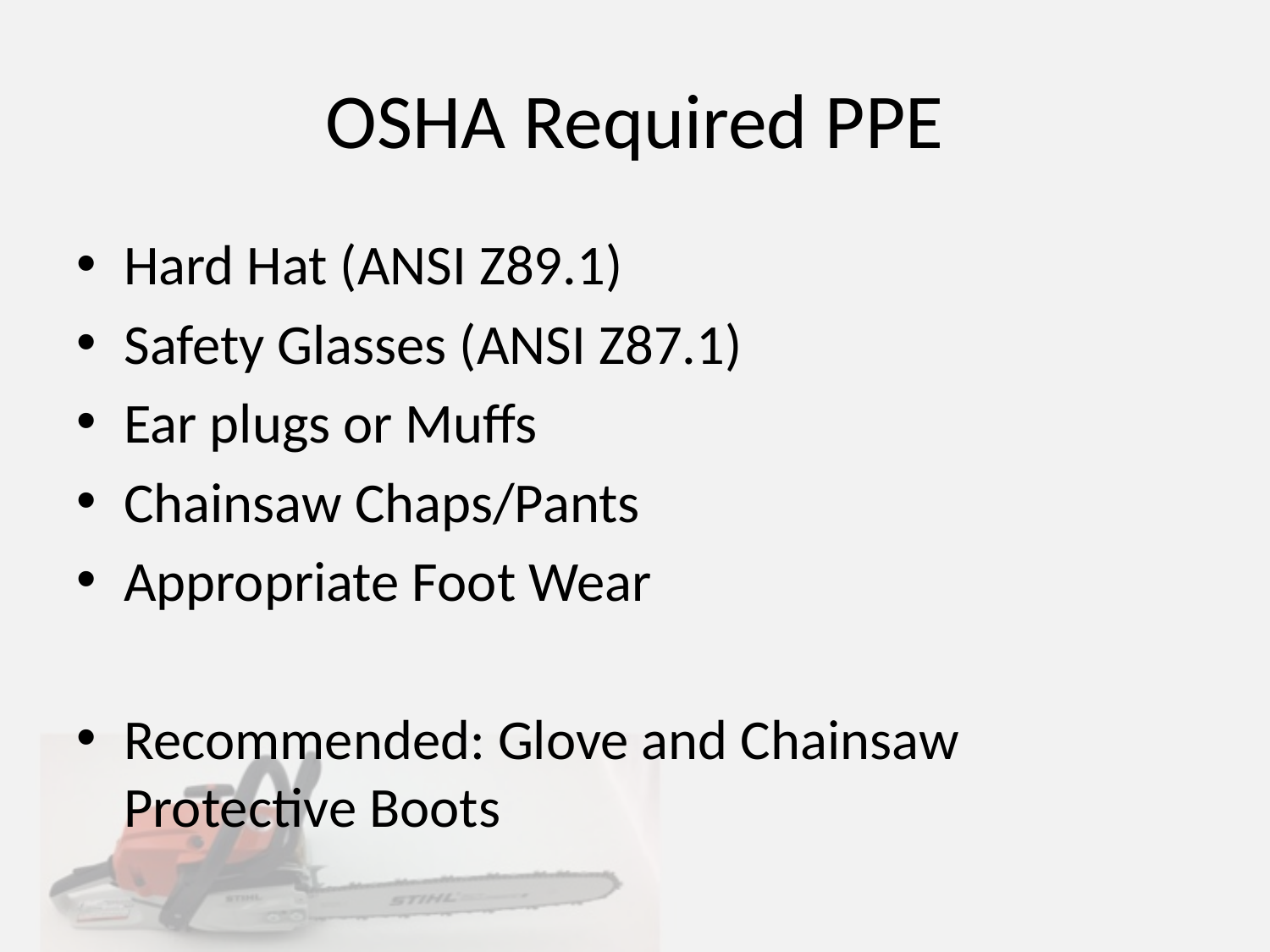

# OSHA Required PPE
Hard Hat (ANSI Z89.1)
Safety Glasses (ANSI Z87.1)
Ear plugs or Muffs
Chainsaw Chaps/Pants
Appropriate Foot Wear

Recommended: Glove and Chainsaw Protective Boots